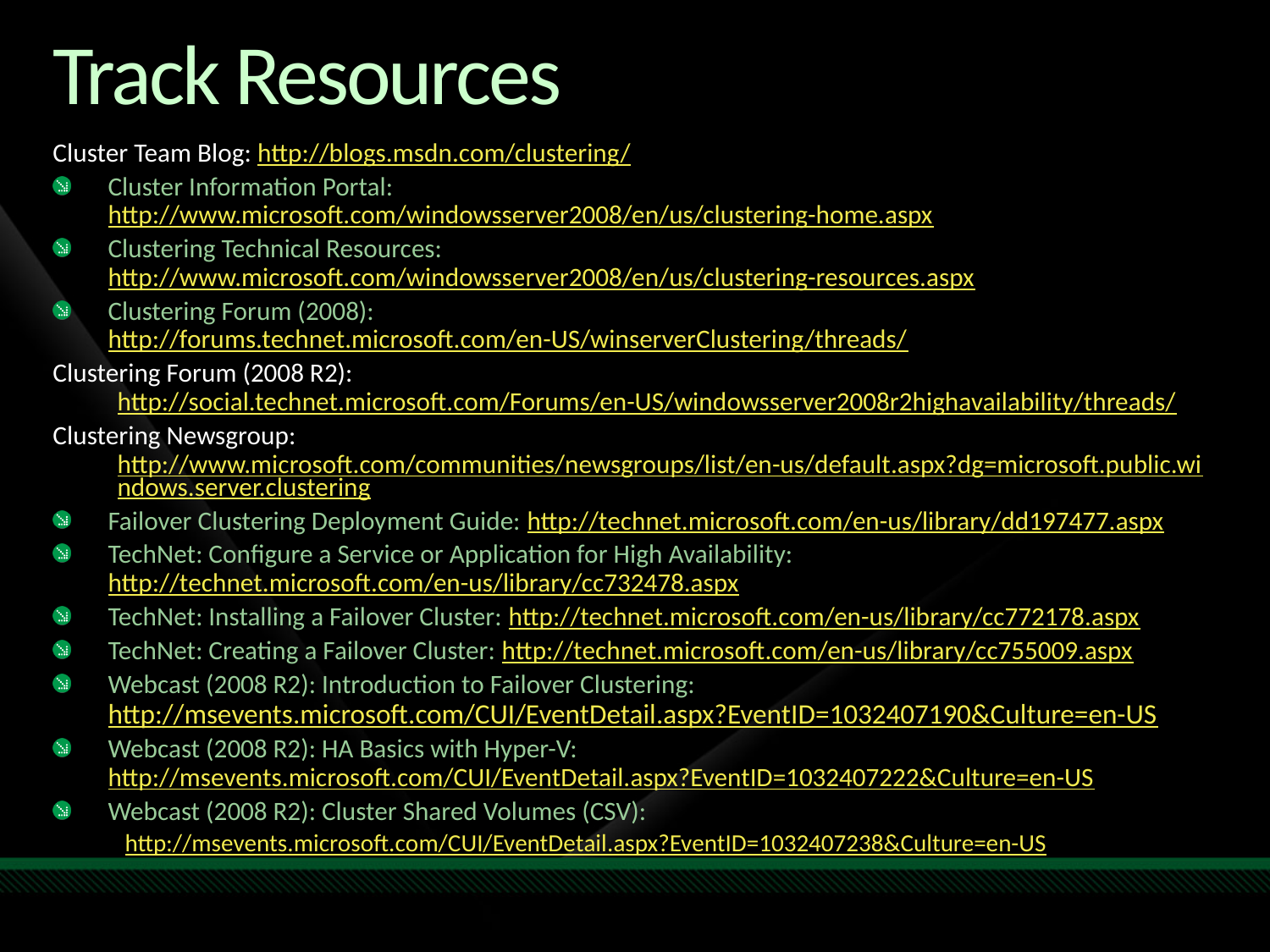

# Track Resources
Cluster Team Blog: http://blogs.msdn.com/clustering/
Cluster Information Portal:
http://www.microsoft.com/windowsserver2008/en/us/clustering-home.aspx
Clustering Technical Resources:
http://www.microsoft.com/windowsserver2008/en/us/clustering-resources.aspx
Clustering Forum (2008):
http://forums.technet.microsoft.com/en-US/winserverClustering/threads/
Clustering Forum (2008 R2):  http://social.technet.microsoft.com/Forums/en-US/windowsserver2008r2highavailability/threads/
Clustering Newsgroup: http://www.microsoft.com/communities/newsgroups/list/en-us/default.aspx?dg=microsoft.public.windows.server.clustering
Failover Clustering Deployment Guide: http://technet.microsoft.com/en-us/library/dd197477.aspx
TechNet: Configure a Service or Application for High Availability:
http://technet.microsoft.com/en-us/library/cc732478.aspx
TechNet: Installing a Failover Cluster: http://technet.microsoft.com/en-us/library/cc772178.aspx
TechNet: Creating a Failover Cluster: http://technet.microsoft.com/en-us/library/cc755009.aspx
Webcast (2008 R2): Introduction to Failover Clustering: http://msevents.microsoft.com/CUI/EventDetail.aspx?EventID=1032407190&Culture=en-US
Webcast (2008 R2): HA Basics with Hyper-V: http://msevents.microsoft.com/CUI/EventDetail.aspx?EventID=1032407222&Culture=en-US
Webcast (2008 R2): Cluster Shared Volumes (CSV):
http://msevents.microsoft.com/CUI/EventDetail.aspx?EventID=1032407238&Culture=en-US